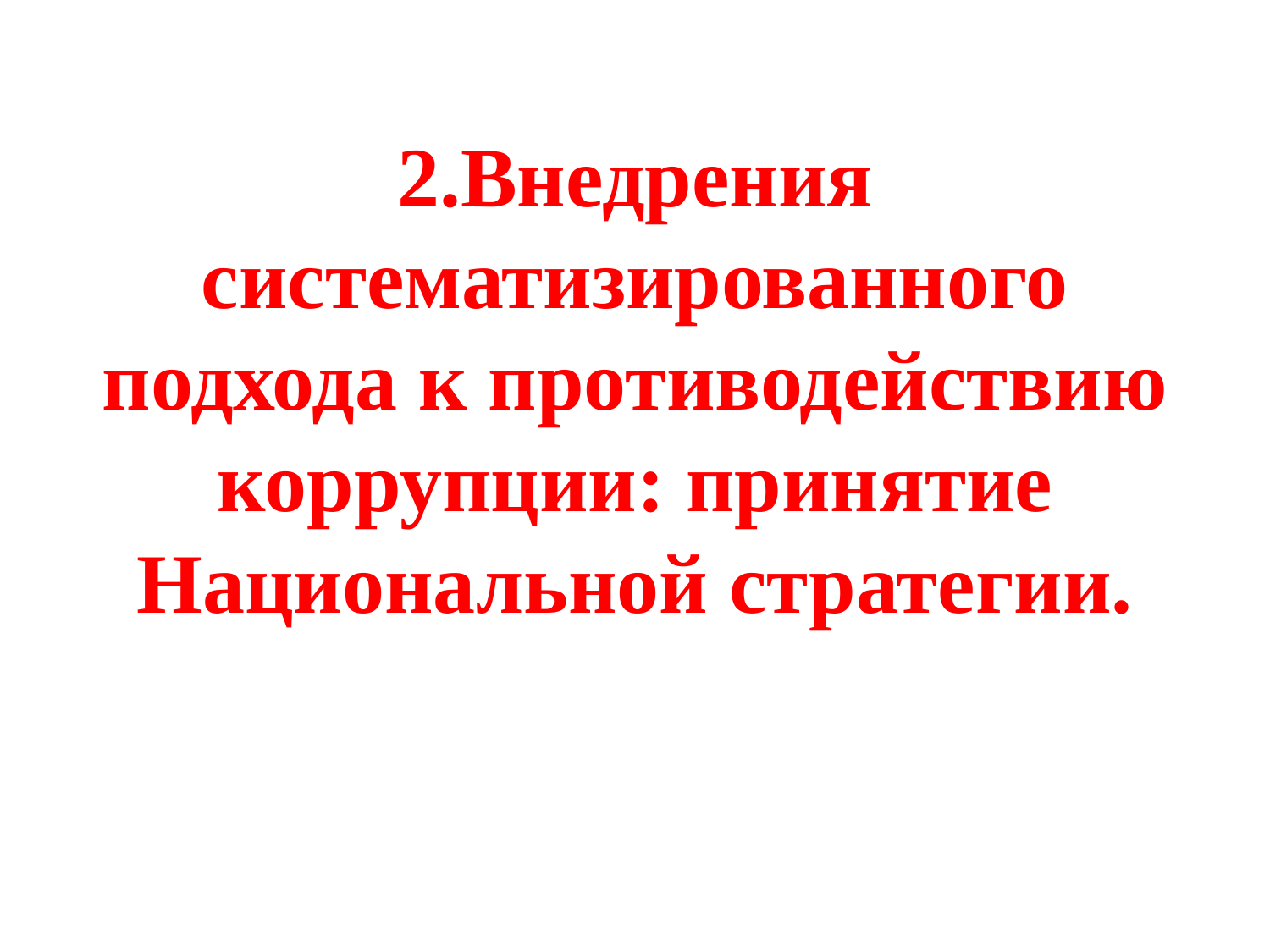

#
2.Внедрения систематизированного подхода к противодействию коррупции: принятие Национальной стратегии.